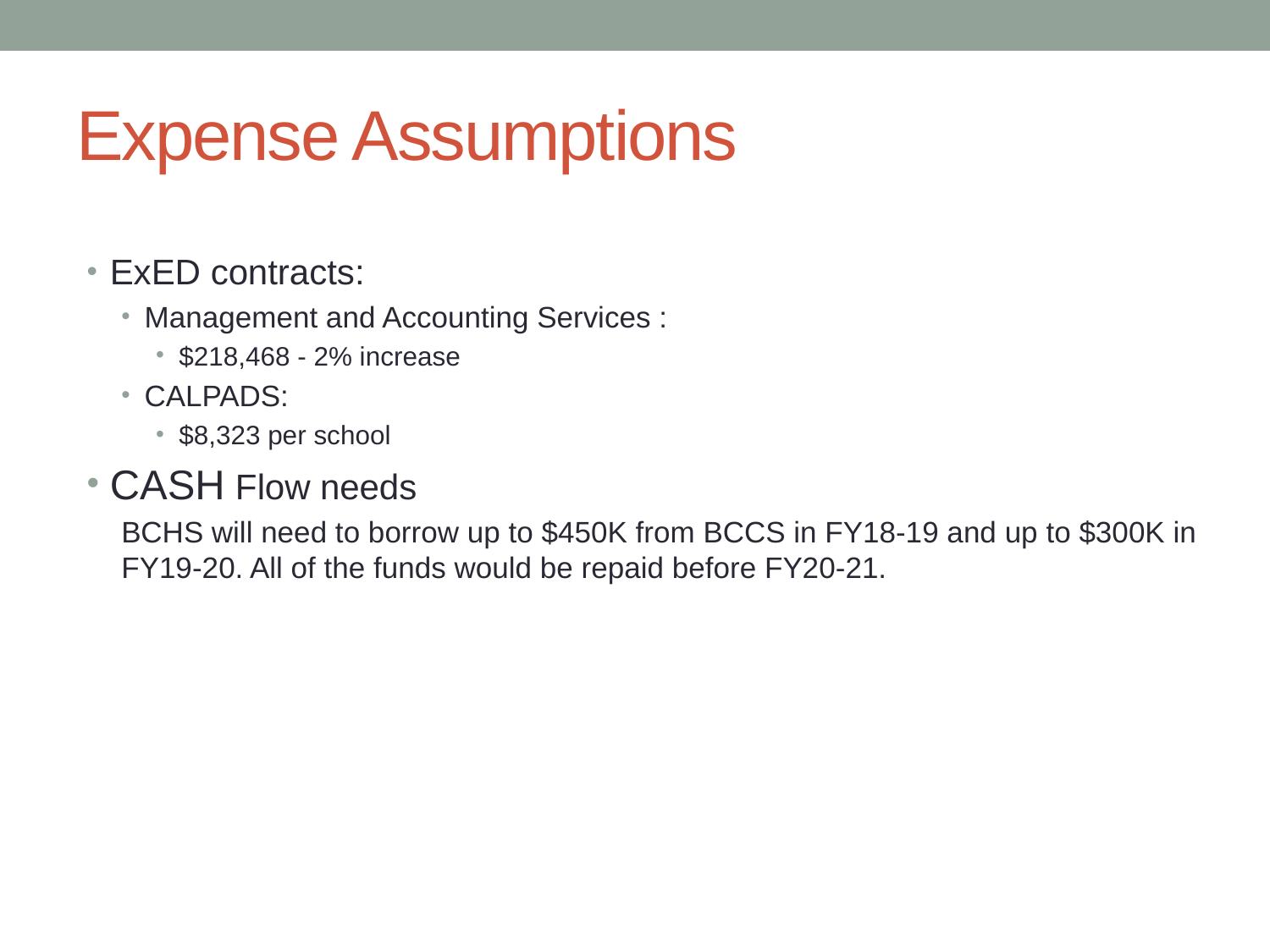

# Expense Assumptions
ExED contracts:
Management and Accounting Services :
$218,468 - 2% increase
CALPADS:
$8,323 per school
CASH Flow needs
BCHS will need to borrow up to $450K from BCCS in FY18-19 and up to $300K in FY19-20. All of the funds would be repaid before FY20-21.